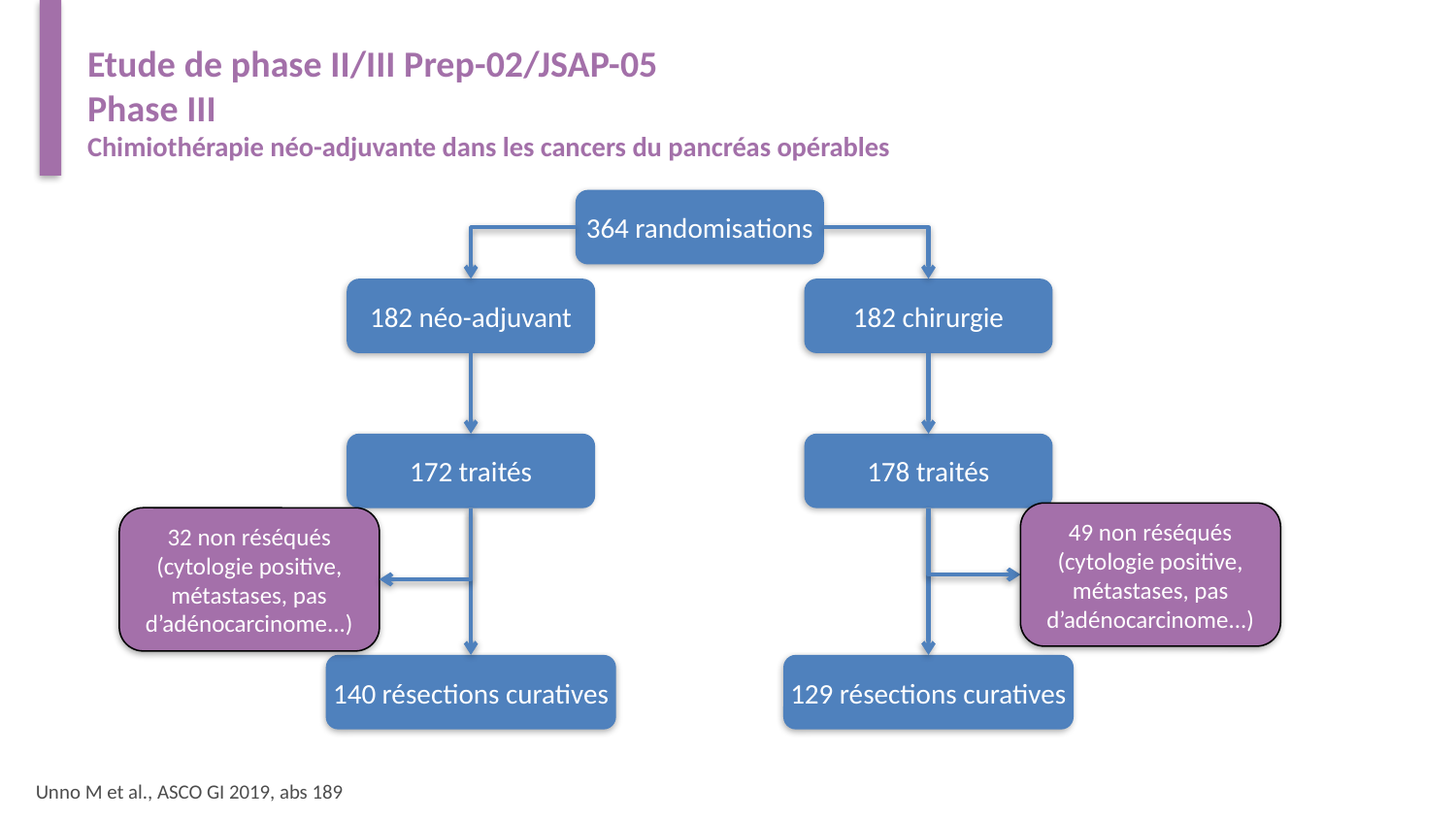

# Etude de phase II/III Prep-02/JSAP-05 Phase III Chimiothérapie néo-adjuvante dans les cancers du pancréas opérables
364 randomisations
182 néo-adjuvant
182 chirurgie
172 traités
178 traités
49 non réséqués (cytologie positive, métastases, pas d’adénocarcinome...)
32 non réséqués (cytologie positive, métastases, pas d’adénocarcinome...)
140 résections curatives
129 résections curatives
Unno M et al., ASCO GI 2019, abs 189